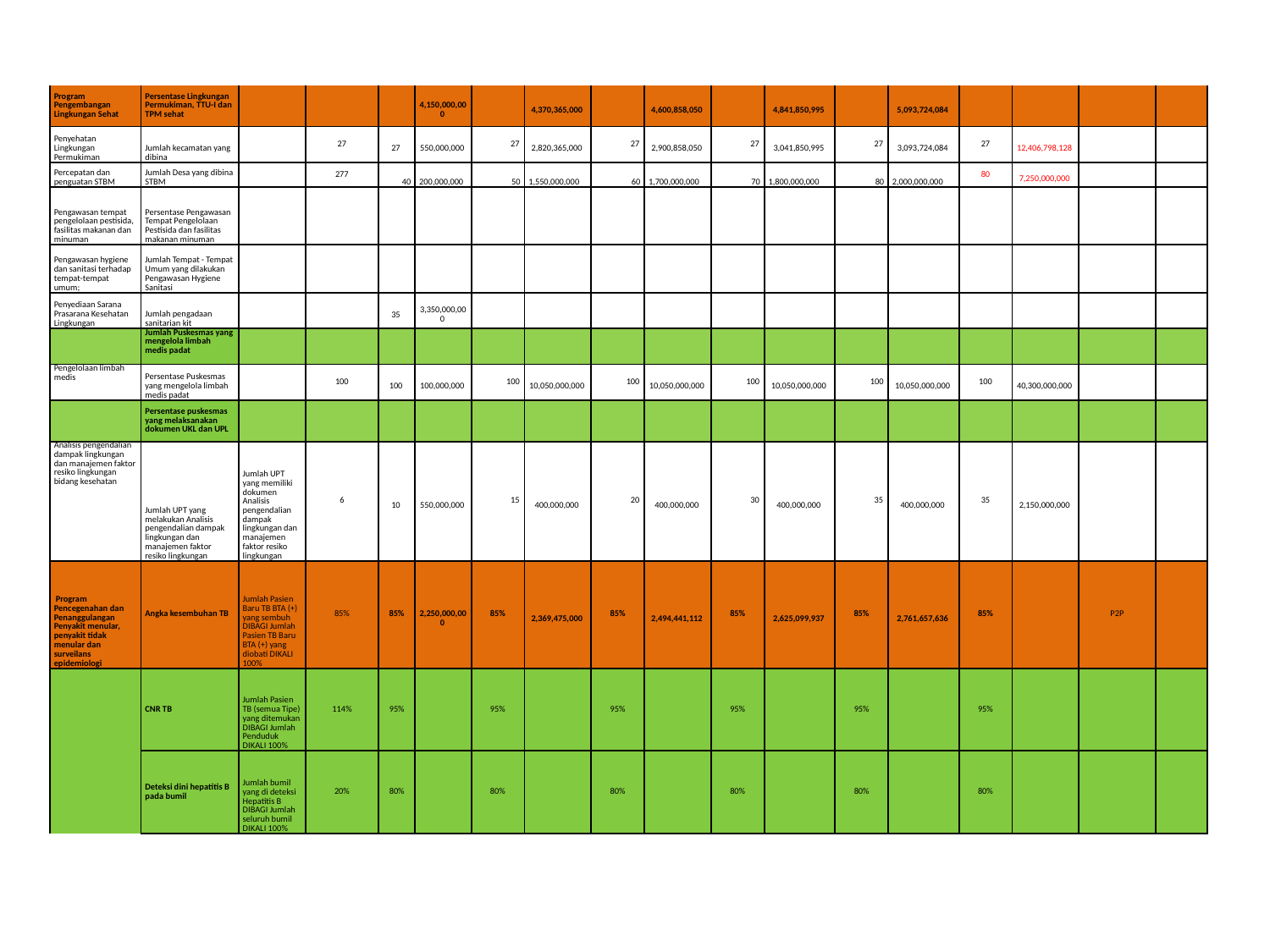

| Program Pengembangan Lingkungan Sehat | Persentase Lingkungan Permukiman, TTU-I dan TPM sehat |  |  |  | 4,150,000,000 |  | 4,370,365,000 |  | 4,600,858,050 |  | 4,841,850,995 |  | 5,093,724,084 |  |  |  |  |
| --- | --- | --- | --- | --- | --- | --- | --- | --- | --- | --- | --- | --- | --- | --- | --- | --- | --- |
| Penyehatan Lingkungan Permukiman | Jumlah kecamatan yang dibina |  | 27 | 27 | 550,000,000 | 27 | 2,820,365,000 | 27 | 2,900,858,050 | 27 | 3,041,850,995 | 27 | 3,093,724,084 | 27 | 12,406,798,128 |  |  |
| Percepatan dan penguatan STBM | Jumlah Desa yang dibina STBM |  | 277 | 40 | 200,000,000 | 50 | 1,550,000,000 | 60 | 1,700,000,000 | 70 | 1,800,000,000 | 80 | 2,000,000,000 | 80 | 7,250,000,000 |  |  |
| Pengawasan tempat pengelolaan pestisida, fasilitas makanan dan minuman | Persentase Pengawasan Tempat Pengelolaan Pestisida dan fasilitas makanan minuman |  |  |  |  |  |  |  |  |  |  |  |  |  |  |  |  |
| Pengawasan hygiene dan sanitasi terhadap tempat-tempat umum; | Jumlah Tempat - Tempat Umum yang dilakukan Pengawasan Hygiene Sanitasi |  |  |  |  |  |  |  |  |  |  |  |  |  |  |  |  |
| Penyediaan Sarana Prasarana Kesehatan Lingkungan | Jumlah pengadaan sanitarian kit |  |  | 35 | 3,350,000,000 |  |  |  |  |  |  |  |  |  |  |  |  |
|  | Jumlah Puskesmas yang mengelola limbah medis padat |  |  |  |  |  |  |  |  |  |  |  |  |  |  |  |  |
| Pengelolaan limbah medis | Persentase Puskesmas yang mengelola limbah medis padat |  | 100 | 100 | 100,000,000 | 100 | 10,050,000,000 | 100 | 10,050,000,000 | 100 | 10,050,000,000 | 100 | 10,050,000,000 | 100 | 40,300,000,000 |  |  |
|  | Persentase puskesmas yang melaksanakan dokumen UKL dan UPL |  |  |  |  |  |  |  |  |  |  |  |  |  |  |  |  |
| Analisis pengendalian dampak lingkungan dan manajemen faktor resiko lingkungan bidang kesehatan | Jumlah UPT yang melakukan Analisis pengendalian dampak lingkungan dan manajemen faktor resiko lingkungan | Jumlah UPT yang memiliki dokumen Analisis pengendalian dampak lingkungan dan manajemen faktor resiko lingkungan | 6 | 10 | 550,000,000 | 15 | 400,000,000 | 20 | 400,000,000 | 30 | 400,000,000 | 35 | 400,000,000 | 35 | 2,150,000,000 |  |  |
| Program Pencegenahan dan Penanggulangan Penyakit menular, penyakit tidak menular dan surveilans epidemiologi | Angka kesembuhan TB | Jumlah Pasien Baru TB BTA (+) yang sembuh DIBAGI Jumlah Pasien TB Baru BTA (+) yang diobati DIKALI 100% | 85% | 85% | 2,250,000,000 | 85% | 2,369,475,000 | 85% | 2,494,441,112 | 85% | 2,625,099,937 | 85% | 2,761,657,636 | 85% |  | P2P |  |
|  | CNR TB | Jumlah Pasien TB (semua Tipe) yang ditemukan DIBAGI Jumlah Penduduk DIKALI 100% | 114% | 95% |  | 95% |  | 95% |  | 95% |  | 95% |  | 95% |  |  |  |
|  | Deteksi dini hepatitis B pada bumil | Jumlah bumil yang di deteksi Hepatitis B DIBAGI Jumlah seluruh bumil DIKALI 100% | 20% | 80% |  | 80% |  | 80% |  | 80% |  | 80% |  | 80% |  |  |  |